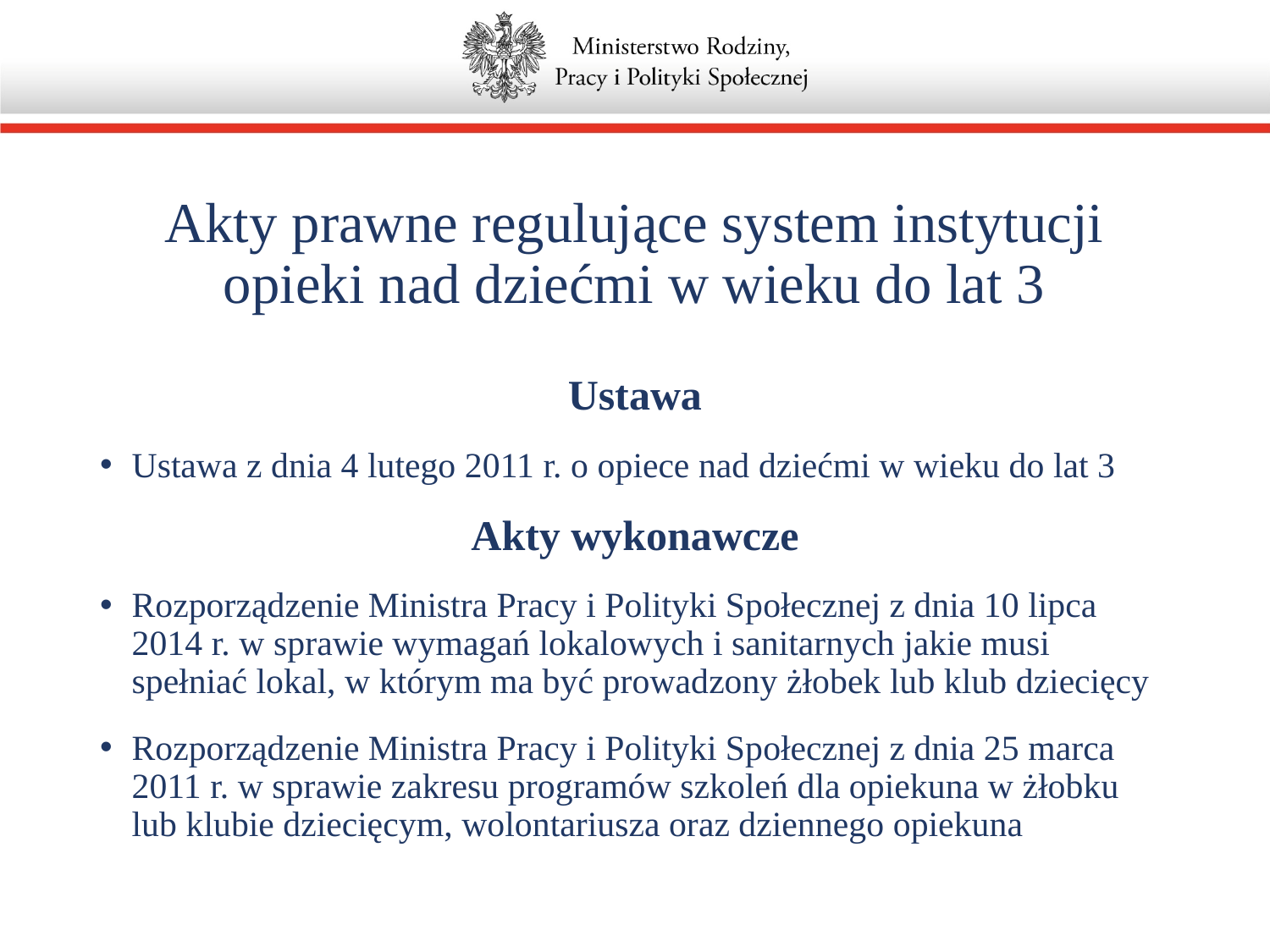

# Akty prawne regulujące system instytucji opieki nad dziećmi w wieku do lat 3
Ustawa
Ustawa z dnia 4 lutego 2011 r. o opiece nad dziećmi w wieku do lat 3
Akty wykonawcze
Rozporządzenie Ministra Pracy i Polityki Społecznej z dnia 10 lipca 2014 r. w sprawie wymagań lokalowych i sanitarnych jakie musi spełniać lokal, w którym ma być prowadzony żłobek lub klub dziecięcy
Rozporządzenie Ministra Pracy i Polityki Społecznej z dnia 25 marca 2011 r. w sprawie zakresu programów szkoleń dla opiekuna w żłobku lub klubie dziecięcym, wolontariusza oraz dziennego opiekuna